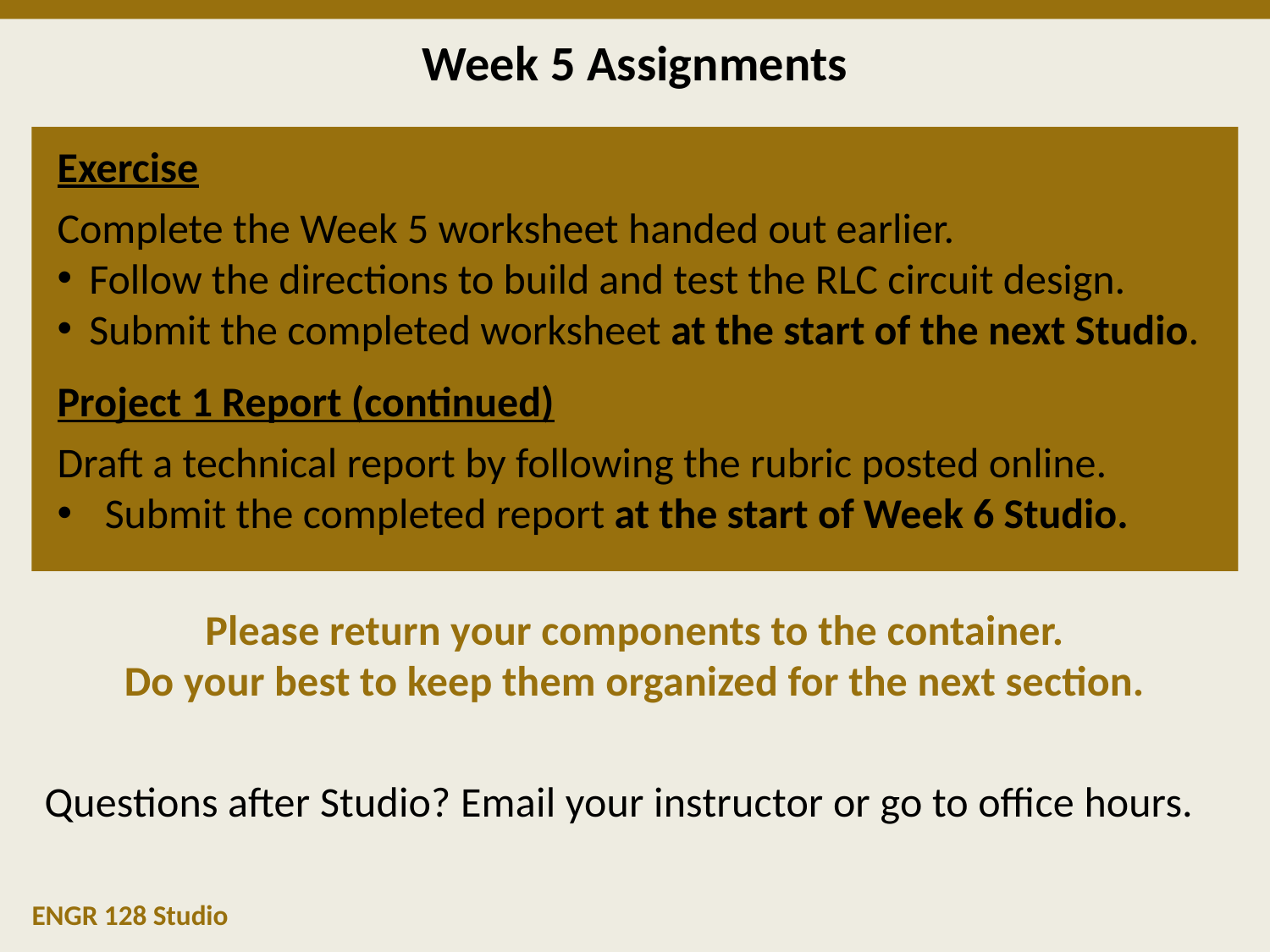

# Week 5 Assignments

Please return your components to the container.
Do your best to keep them organized for the next section.
Questions after Studio? Email your instructor or go to office hours.
Exercise
Complete the Week 5 worksheet handed out earlier.
Follow the directions to build and test the RLC circuit design.
Submit the completed worksheet at the start of the next Studio.
Project 1 Report (continued)
Draft a technical report by following the rubric posted online.
Submit the completed report at the start of Week 6 Studio.
ENGR 128 Studio